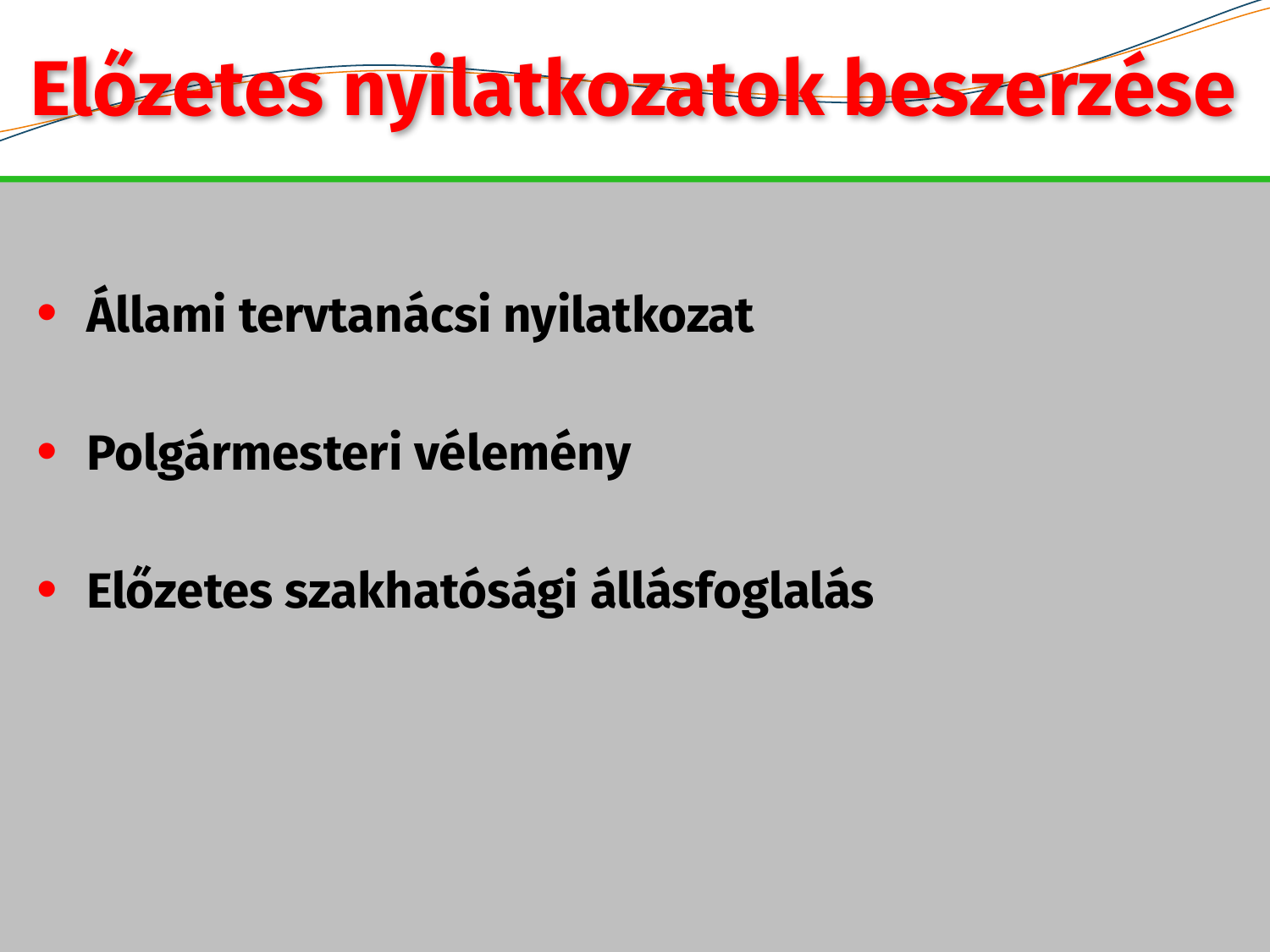

Előzetes nyilatkozatok beszerzése

Állami tervtanácsi nyilatkozat

Polgármesteri vélemény

Előzetes szakhatósági állásfoglalás